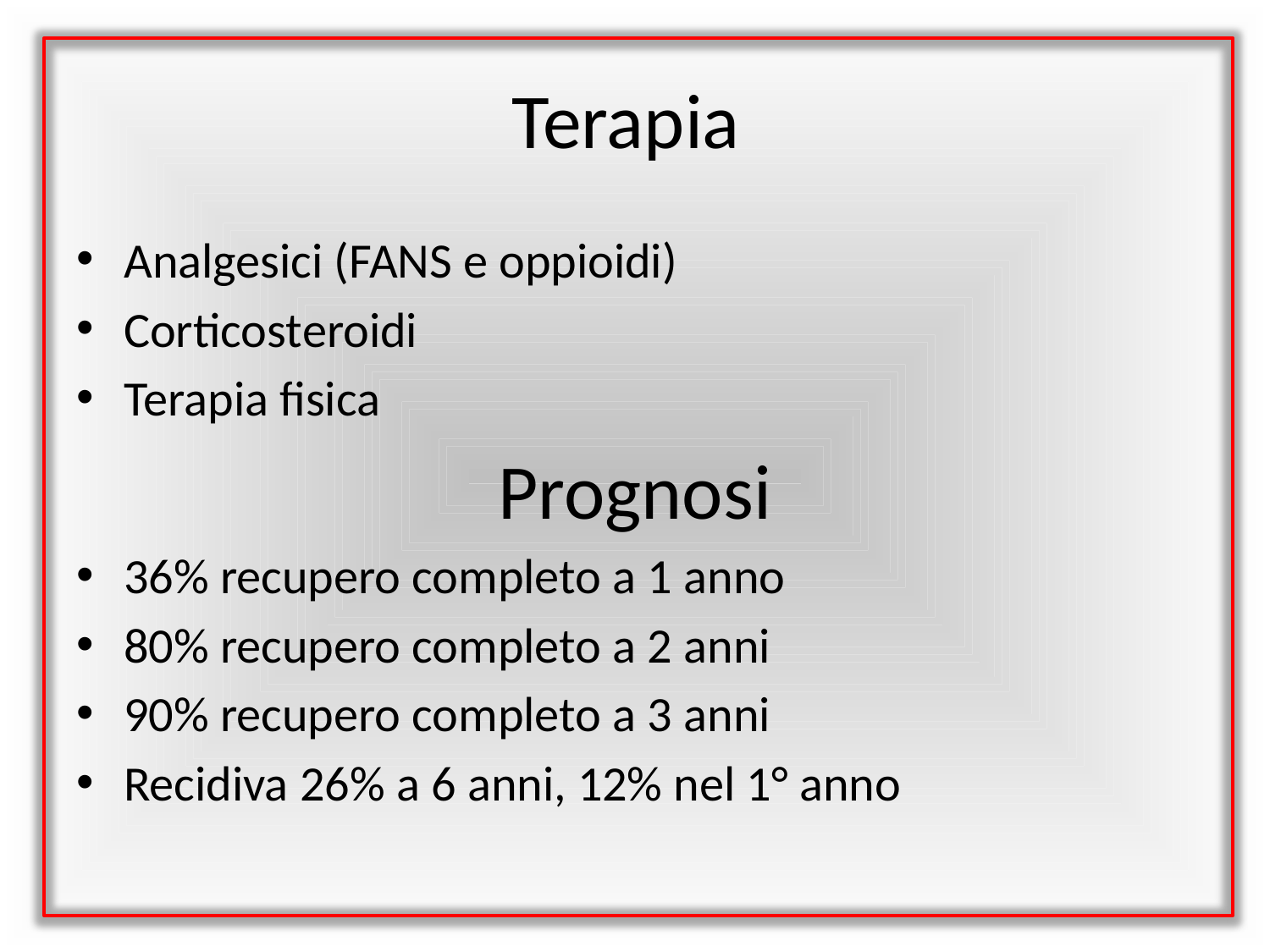

# Terapia
Analgesici (FANS e oppioidi)
Corticosteroidi
Terapia fisica
Prognosi
36% recupero completo a 1 anno
80% recupero completo a 2 anni
90% recupero completo a 3 anni
Recidiva 26% a 6 anni, 12% nel 1° anno